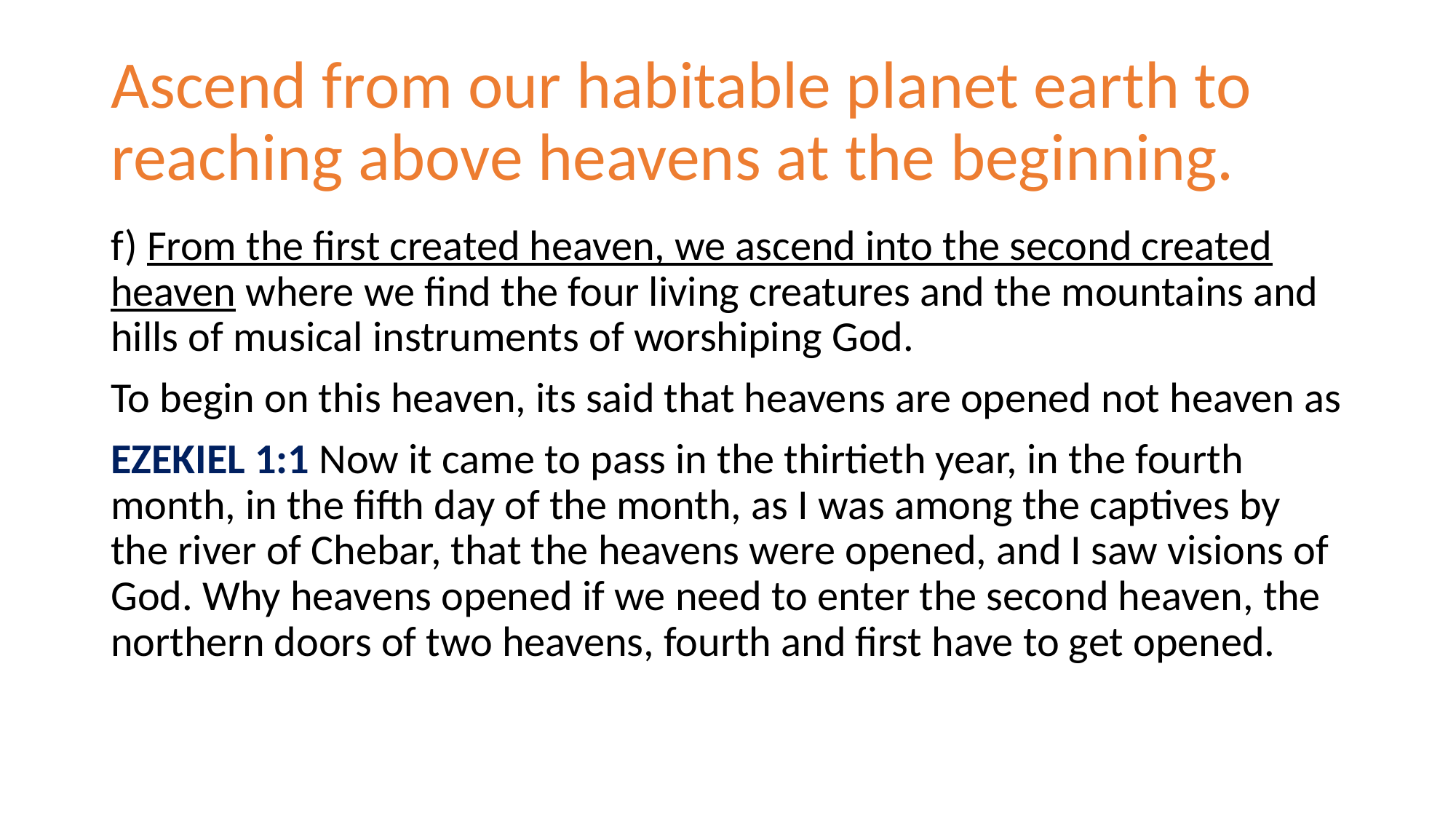

# Ascend from our habitable planet earth to reaching above heavens at the beginning.
f) From the first created heaven, we ascend into the second created heaven where we find the four living creatures and the mountains and hills of musical instruments of worshiping God.
To begin on this heaven, its said that heavens are opened not heaven as
EZEKIEL 1:1 Now it came to pass in the thirtieth year, in the fourth month, in the fifth day of the month, as I was among the captives by the river of Chebar, that the heavens were opened, and I saw visions of God. Why heavens opened if we need to enter the second heaven, the northern doors of two heavens, fourth and first have to get opened.